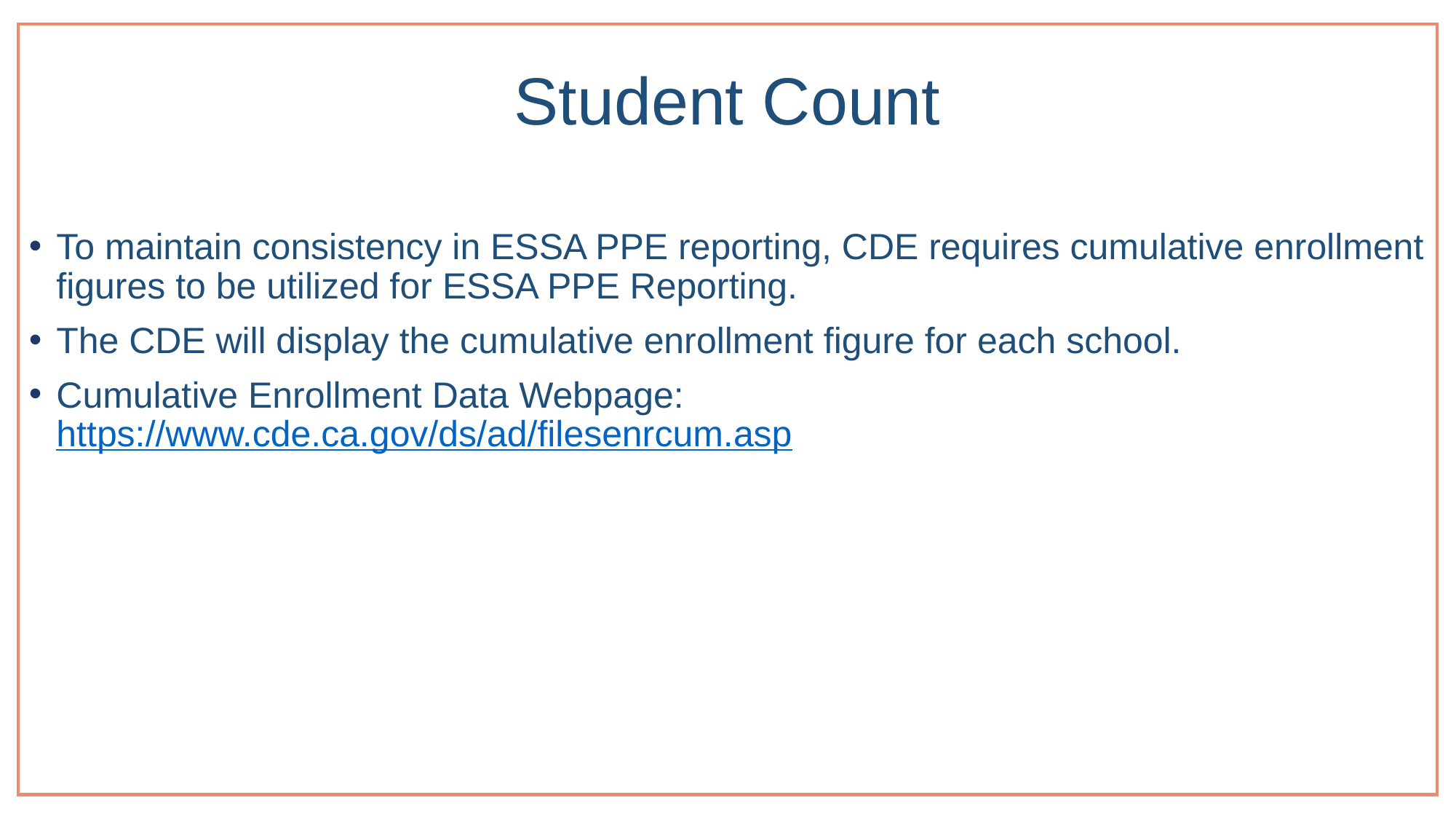

# Student Count
To maintain consistency in ESSA PPE reporting, CDE requires cumulative enrollment figures to be utilized for ESSA PPE Reporting.
The CDE will display the cumulative enrollment figure for each school.
Cumulative Enrollment Data Webpage: https://www.cde.ca.gov/ds/ad/filesenrcum.asp